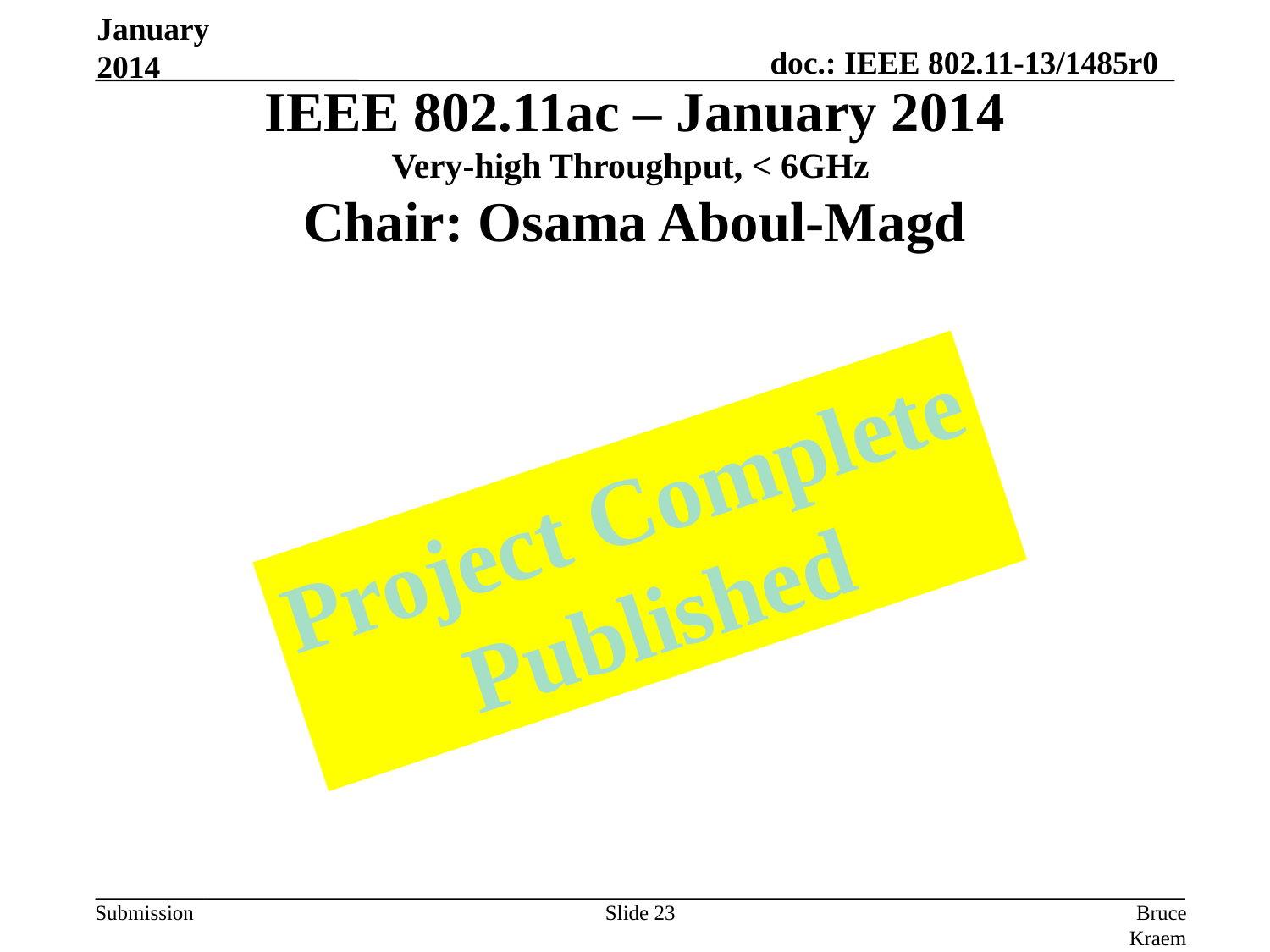

January 2014
IEEE 802.11ac – January 2014
Very-high Throughput, < 6GHz
Chair: Osama Aboul-Magd
Project Complete
Published
Slide 23
Bruce Kraemer, Marvell